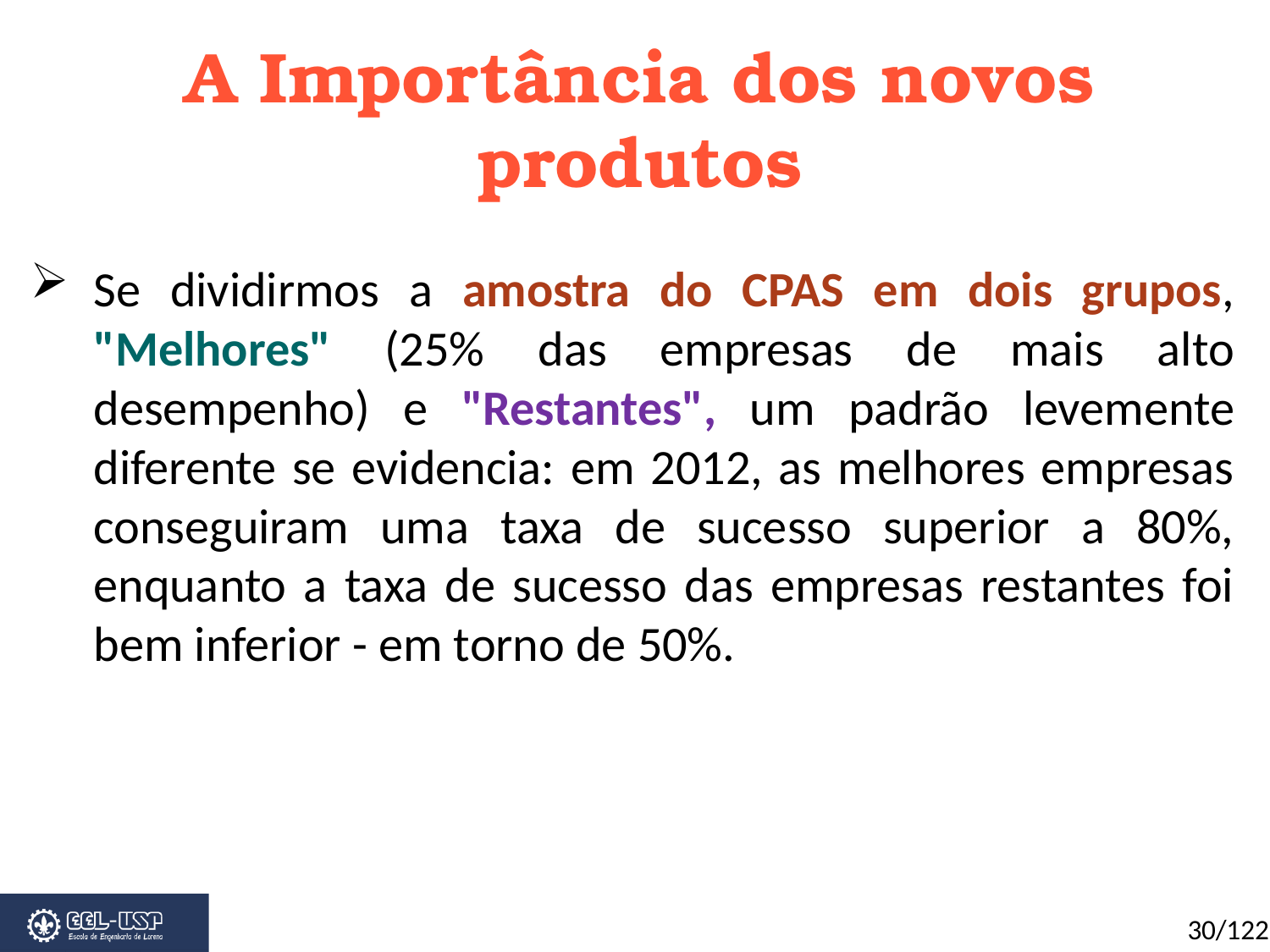

A Importância dos novos produtos
Se dividirmos a amostra do CPAS em dois grupos, "Melhores" (25% das empresas de mais alto desempenho) e "Restantes", um padrão levemente diferente se evidencia: em 2012, as melhores empresas conseguiram uma taxa de sucesso superior a 80%, enquanto a taxa de sucesso das empresas restantes foi bem inferior - em torno de 50%.
30/122